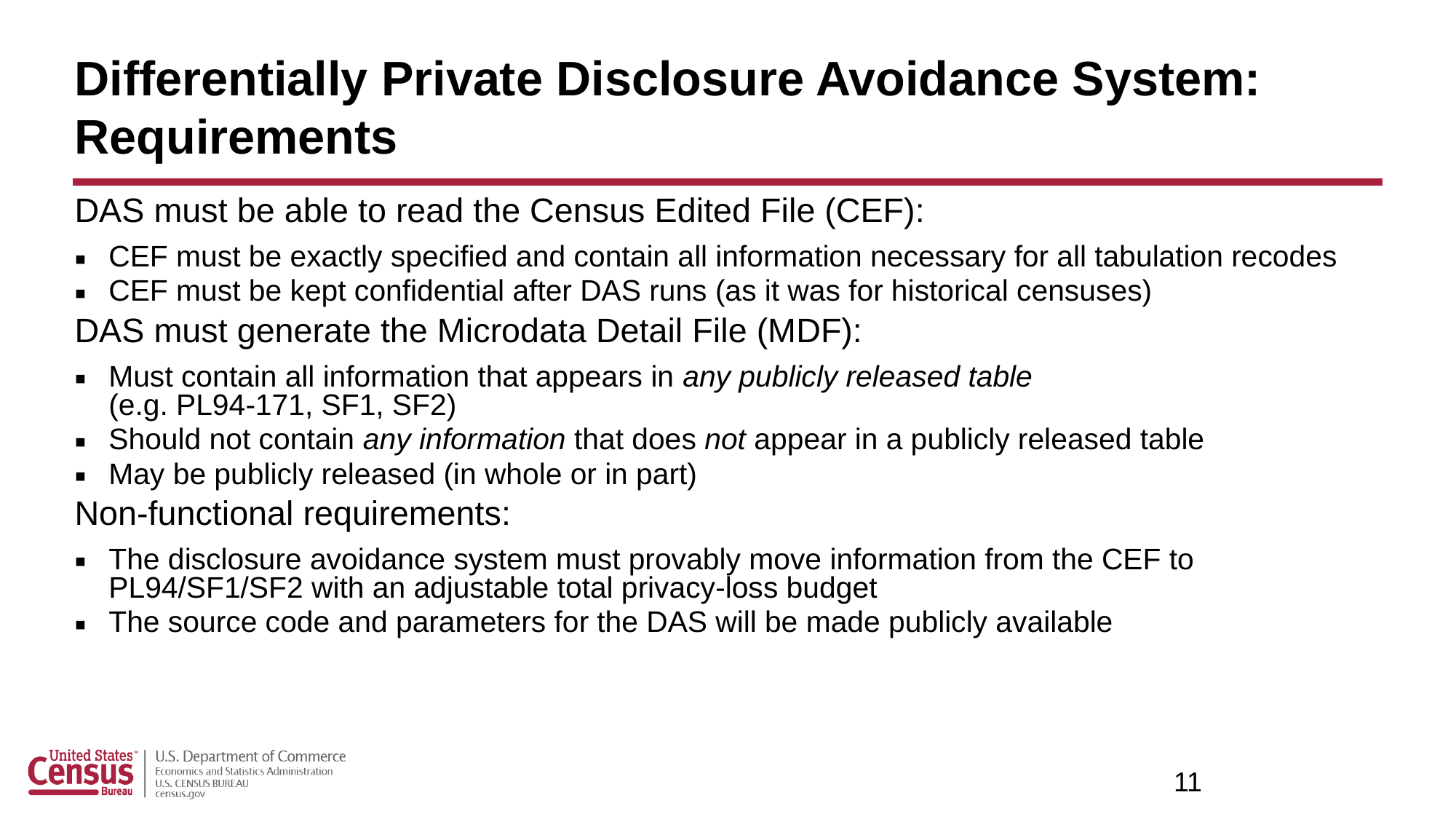

# Differentially Private Disclosure Avoidance System: Requirements
DAS must be able to read the Census Edited File (CEF):
CEF must be exactly specified and contain all information necessary for all tabulation recodes
CEF must be kept confidential after DAS runs (as it was for historical censuses)
DAS must generate the Microdata Detail File (MDF):
Must contain all information that appears in any publicly released table
(e.g. PL94-171, SF1, SF2)
Should not contain any information that does not appear in a publicly released table
May be publicly released (in whole or in part)
Non-functional requirements:
The disclosure avoidance system must provably move information from the CEF to PL94/SF1/SF2 with an adjustable total privacy-loss budget
The source code and parameters for the DAS will be made publicly available
 11
Pre-Decisional